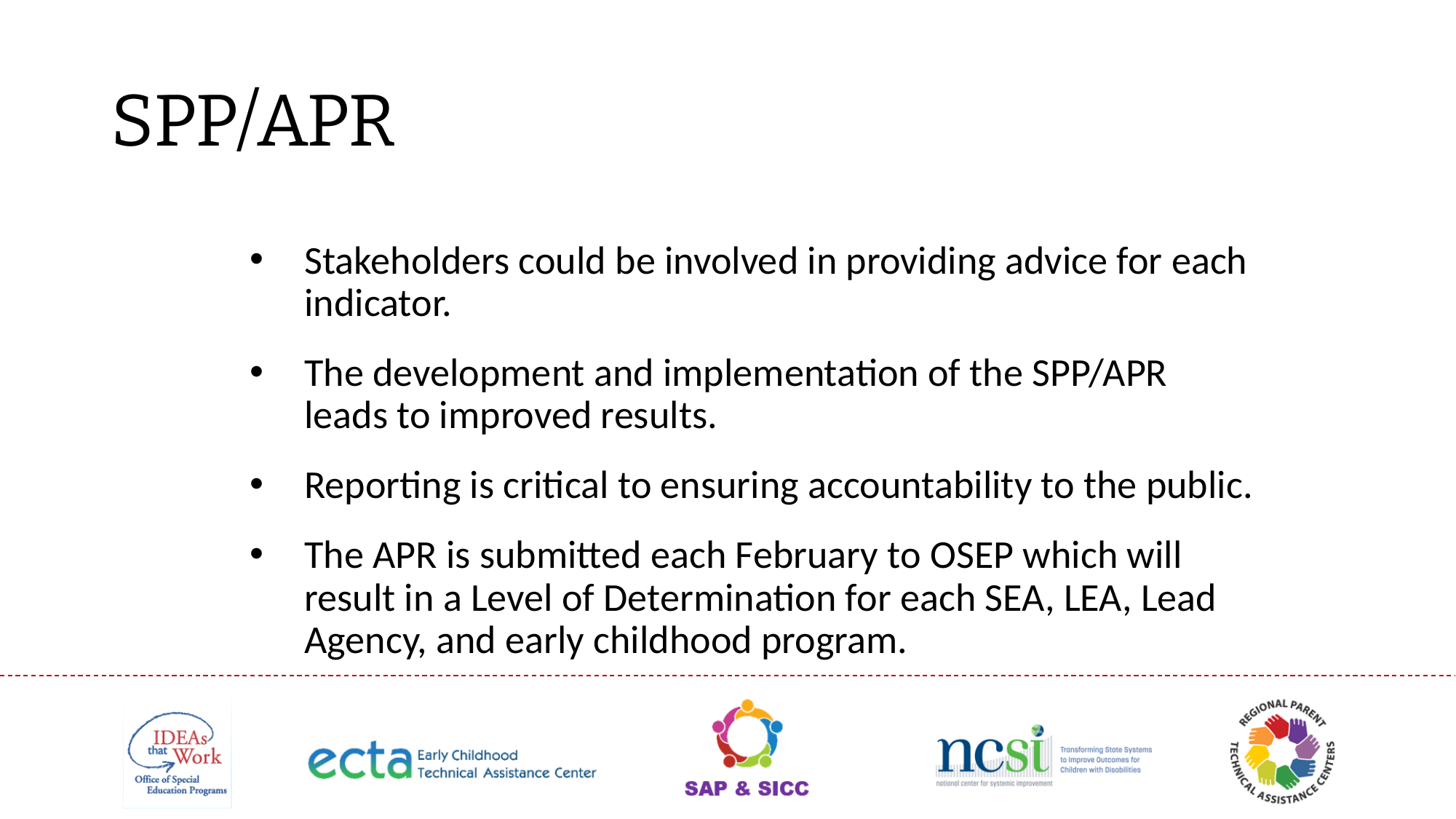

# SPP/APR
Stakeholders could be involved in providing advice for each indicator.
The development and implementation of the SPP/APR leads to improved results.
Reporting is critical to ensuring accountability to the public.
The APR is submitted each February to OSEP which will result in a Level of Determination for each SEA, LEA, Lead Agency, and early childhood program.